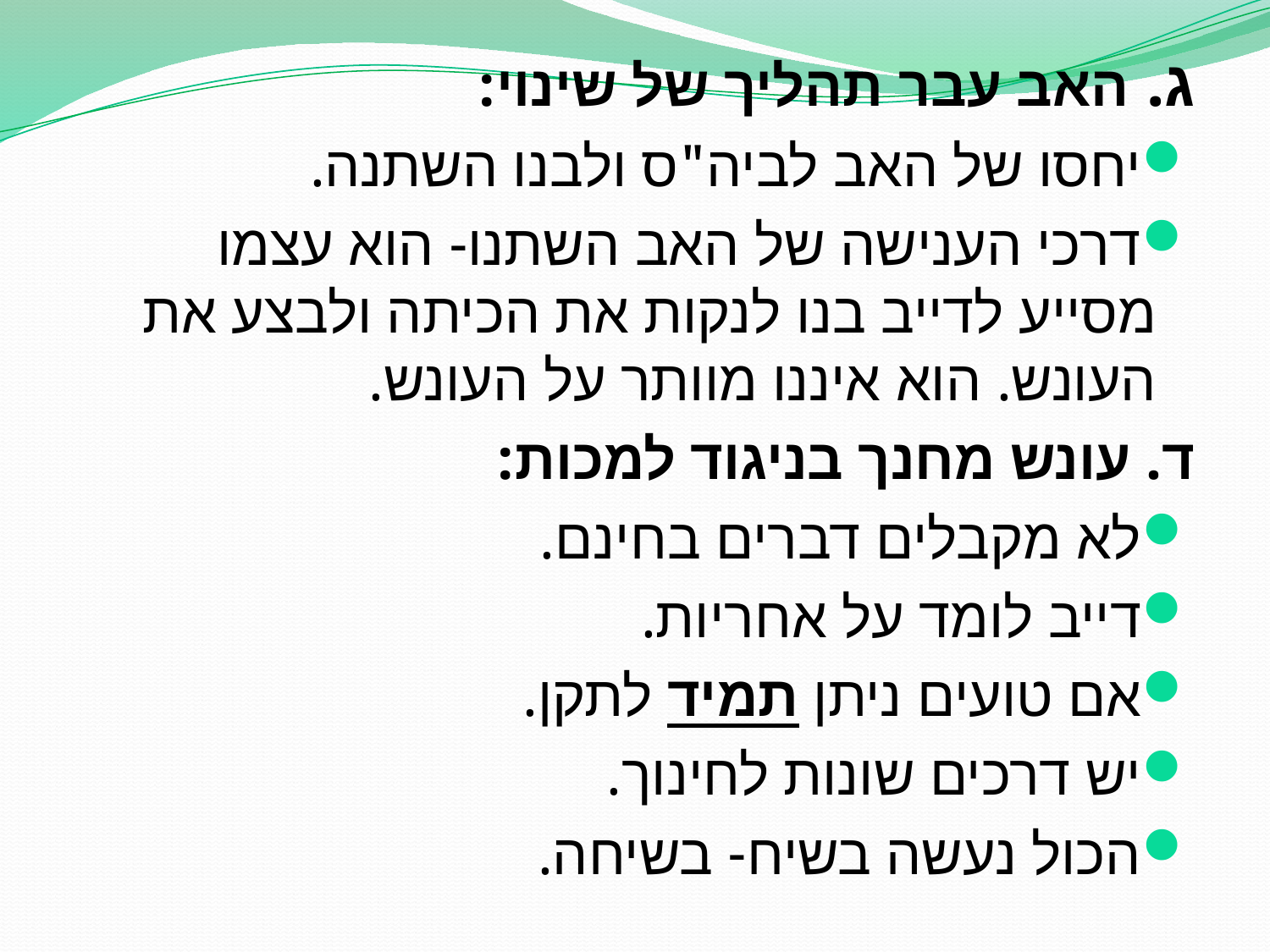

ג. האב עבר תהליך של שינוי:
יחסו של האב לביה"ס ולבנו השתנה.
דרכי הענישה של האב השתנו- הוא עצמו מסייע לדייב בנו לנקות את הכיתה ולבצע את העונש. הוא איננו מוותר על העונש.
ד. עונש מחנך בניגוד למכות:
לא מקבלים דברים בחינם.
דייב לומד על אחריות.
אם טועים ניתן תמיד לתקן.
יש דרכים שונות לחינוך.
הכול נעשה בשיח- בשיחה.